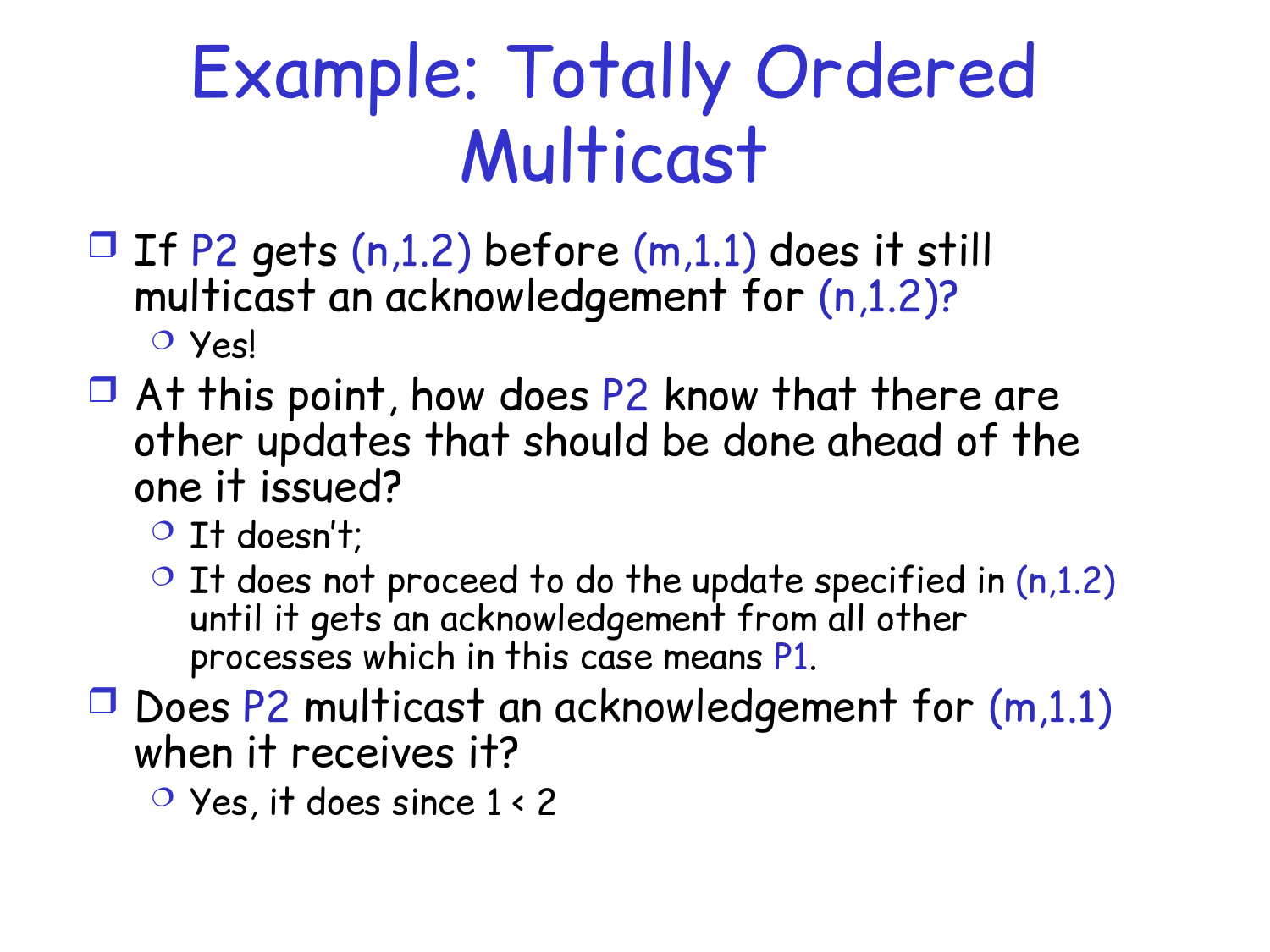

# Example: Totally Ordered Multicast
If P2 gets (n,1.2) before (m,1.1) does it still multicast an acknowledgement for (n,1.2)?
Yes!
At this point, how does P2 know that there are other updates that should be done ahead of the one it issued?
It doesn’t;
It does not proceed to do the update specified in (n,1.2) until it gets an acknowledgement from all other processes which in this case means P1.
Does P2 multicast an acknowledgement for (m,1.1) when it receives it?
Yes, it does since 1 < 2